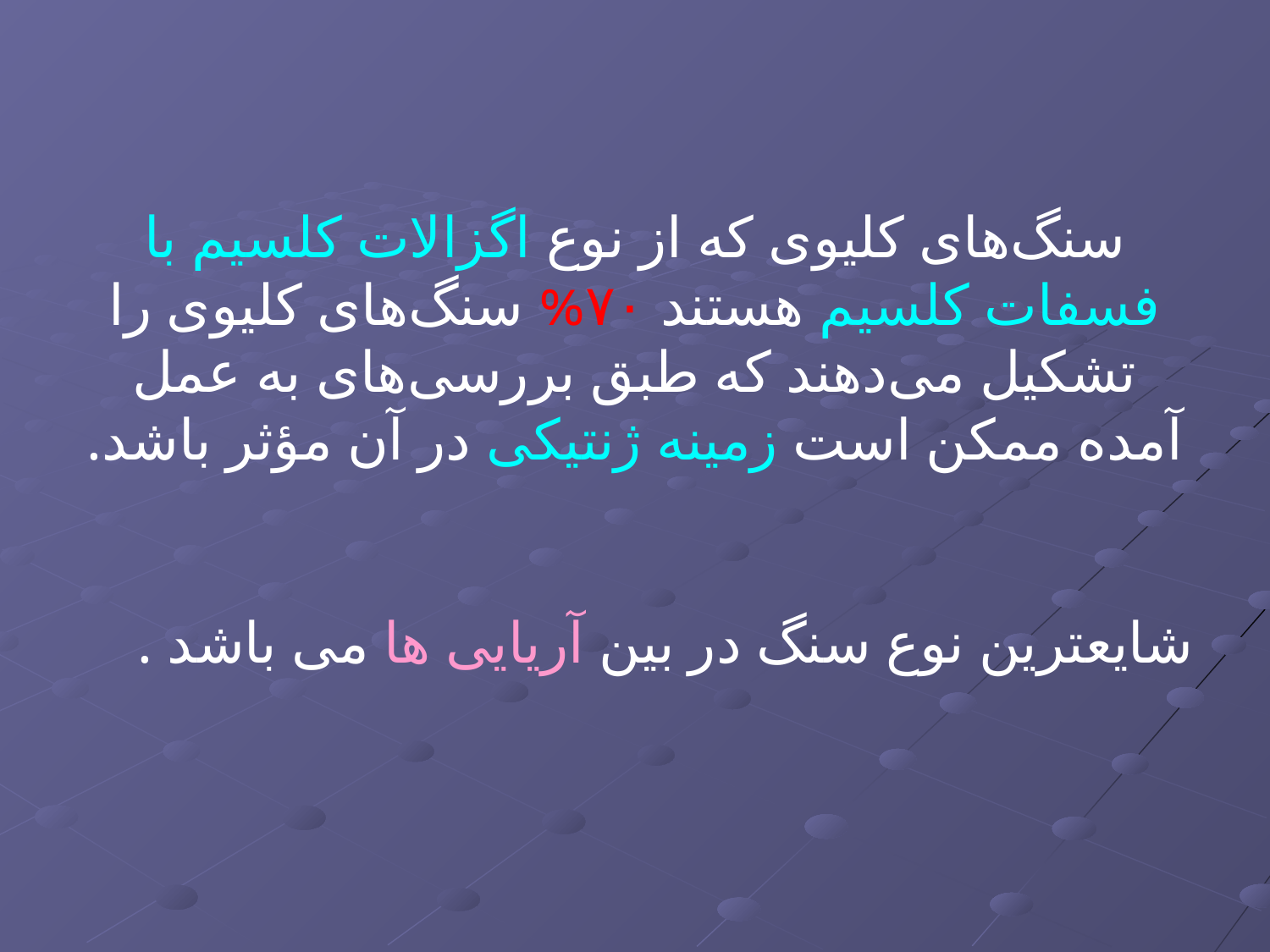

سنگ‌های كلیوی كه از نوع اگزالات كلسیم با فسفات كلسیم هستند ۷۰% سنگ‌های كلیوی را تشكیل می‌دهند كه طبق بررسی‌های به عمل آمده ممكن است زمینه ژنتیكی در آن مؤثر باشد.

شایعترین نوع سنگ در بین آریایی ها می باشد .